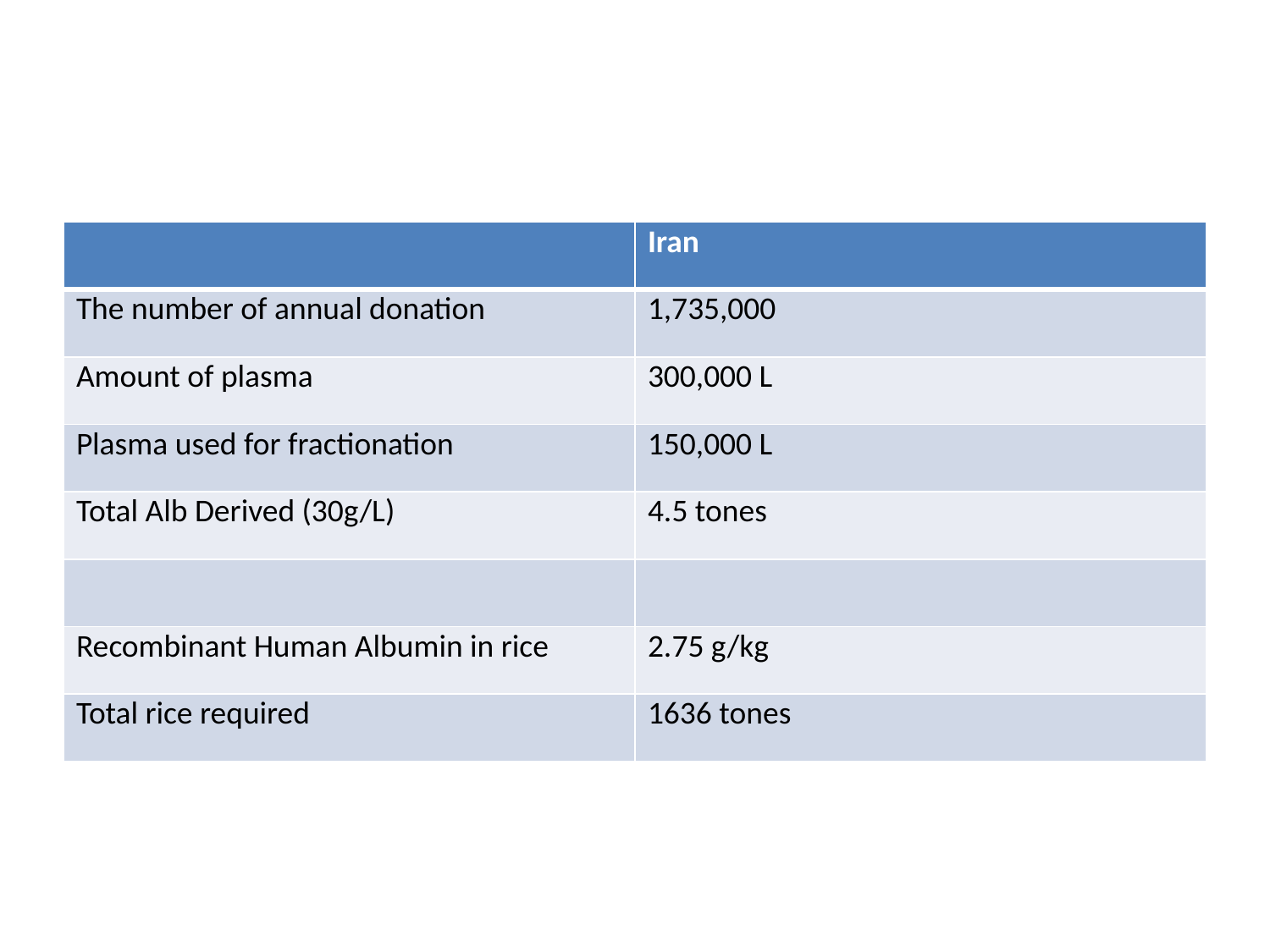

#
|  | Iran |
| --- | --- |
| The number of annual donation | 1,735,000 |
| Amount of plasma | 300,000 L |
| Plasma used for fractionation | 150,000 L |
| Total Alb Derived (30g/L) | 4.5 tones |
|  |  |
| Recombinant Human Albumin in rice | 2.75 g/kg |
| Total rice required | 1636 tones |